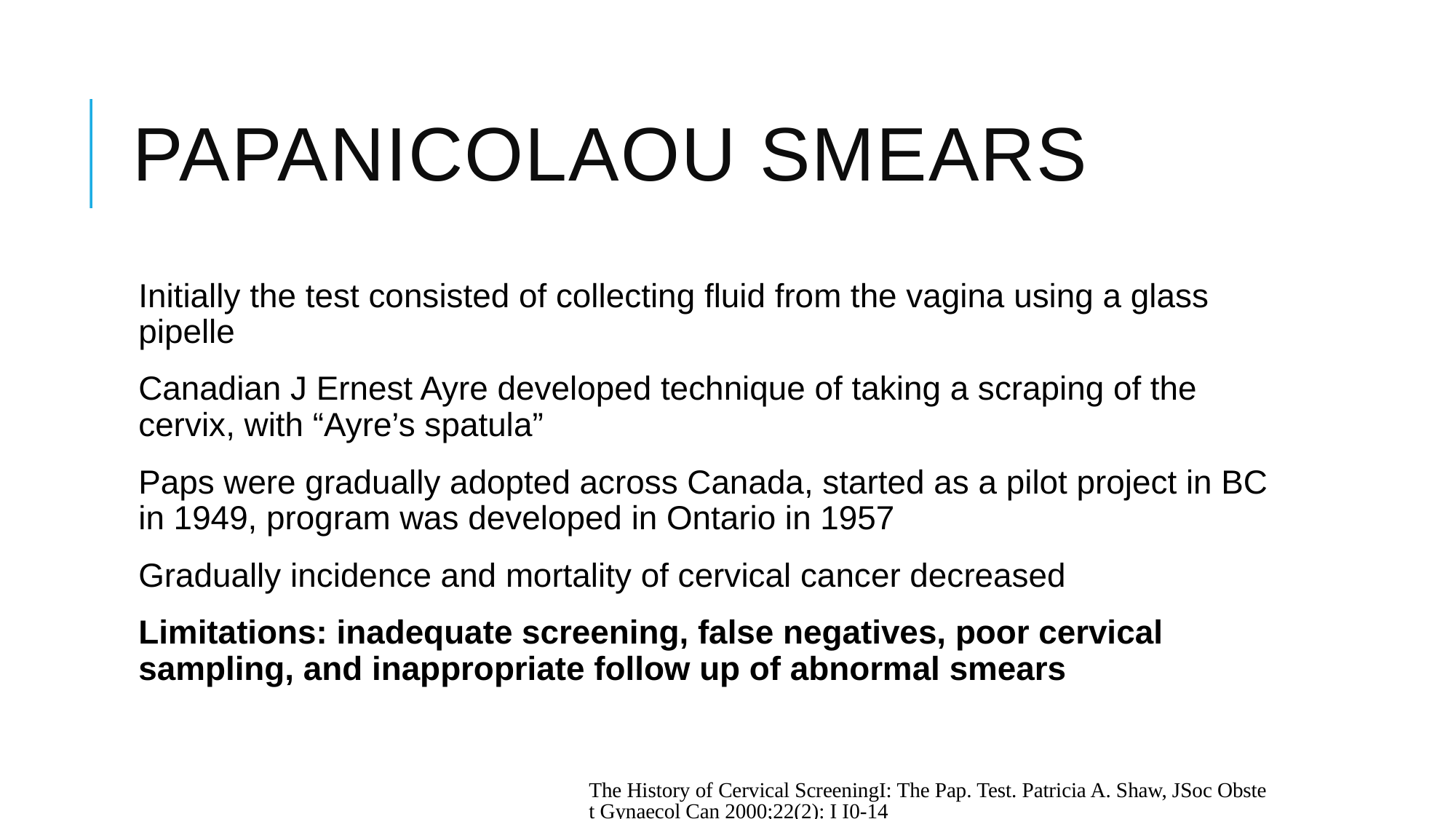

# Papanicolaou Smears
Initially the test consisted of collecting fluid from the vagina using a glass pipelle
Canadian J Ernest Ayre developed technique of taking a scraping of the cervix, with “Ayre’s spatula”
Paps were gradually adopted across Canada, started as a pilot project in BC in 1949, program was developed in Ontario in 1957
Gradually incidence and mortality of cervical cancer decreased
Limitations: inadequate screening, false negatives, poor cervical sampling, and inappropriate follow up of abnormal smears
The History of Cervical Screening
I: The Pap. Test. Patricia A. Shaw, JSoc Obstet Gynaecol Can 2000;22(2): I I0-14